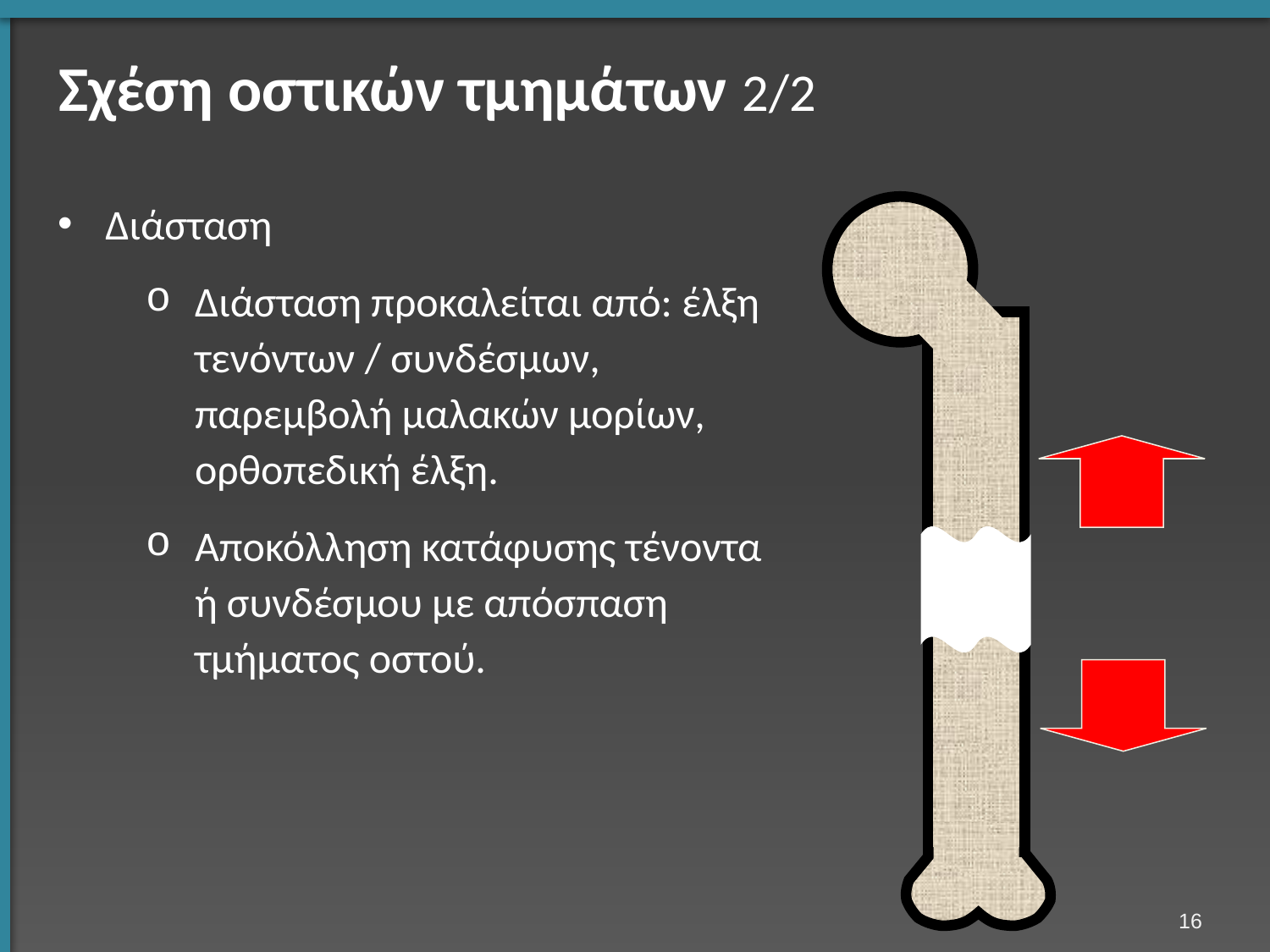

# Σχέση οστικών τμημάτων 2/2
Διάσταση
Διάσταση προκαλείται από: έλξη τενόντων / συνδέσμων, παρεμβολή μαλακών μορίων, ορθοπεδική έλξη.
Αποκόλληση κατάφυσης τένοντα ή συνδέσμου με απόσπαση τμήματος οστού.

16